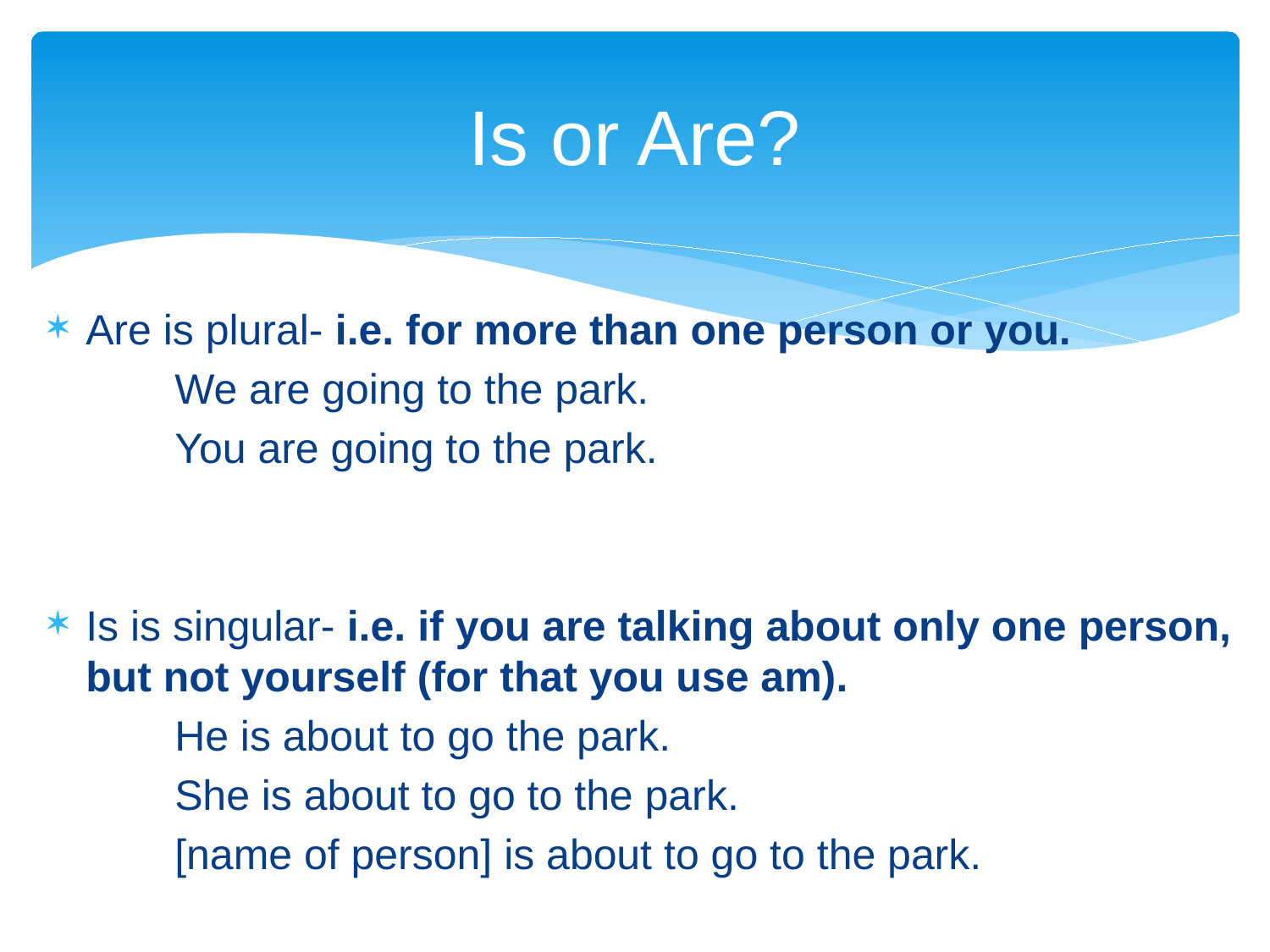

# Is or Are?
Are is plural- i.e. for more than one person or you.
	We are going to the park.
	You are going to the park.

Is is singular- i.e. if you are talking about only one person, but not yourself (for that you use am).
He is about to go the park.
She is about to go to the park.
[name of person] is about to go to the park.